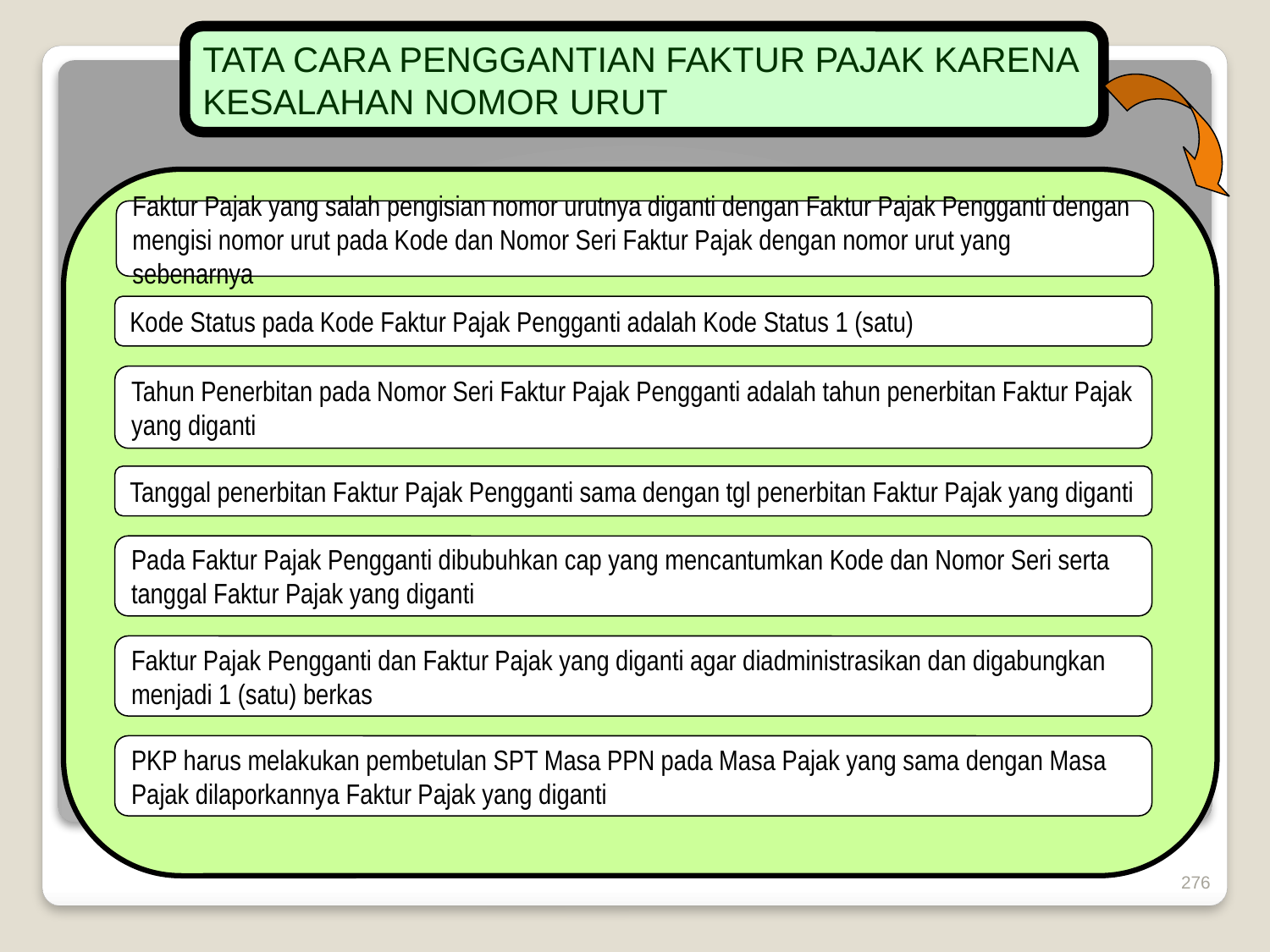

TATA CARA PENGGANTIAN FAKTUR PAJAK KARENA KESALAHAN NOMOR URUT

Faktur Pajak yang salah pengisian nomor urutnya diganti dengan Faktur Pajak Pengganti dengan mengisi nomor urut pada Kode dan Nomor Seri Faktur Pajak dengan nomor urut yang sebenarnya
Kode Status pada Kode Faktur Pajak Pengganti adalah Kode Status 1 (satu)
Tahun Penerbitan pada Nomor Seri Faktur Pajak Pengganti adalah tahun penerbitan Faktur Pajak yang diganti
Tanggal penerbitan Faktur Pajak Pengganti sama dengan tgl penerbitan Faktur Pajak yang diganti
Pada Faktur Pajak Pengganti dibubuhkan cap yang mencantumkan Kode dan Nomor Seri serta tanggal Faktur Pajak yang diganti
Faktur Pajak Pengganti dan Faktur Pajak yang diganti agar diadministrasikan dan digabungkan menjadi 1 (satu) berkas
PKP harus melakukan pembetulan SPT Masa PPN pada Masa Pajak yang sama dengan Masa Pajak dilaporkannya Faktur Pajak yang diganti
276